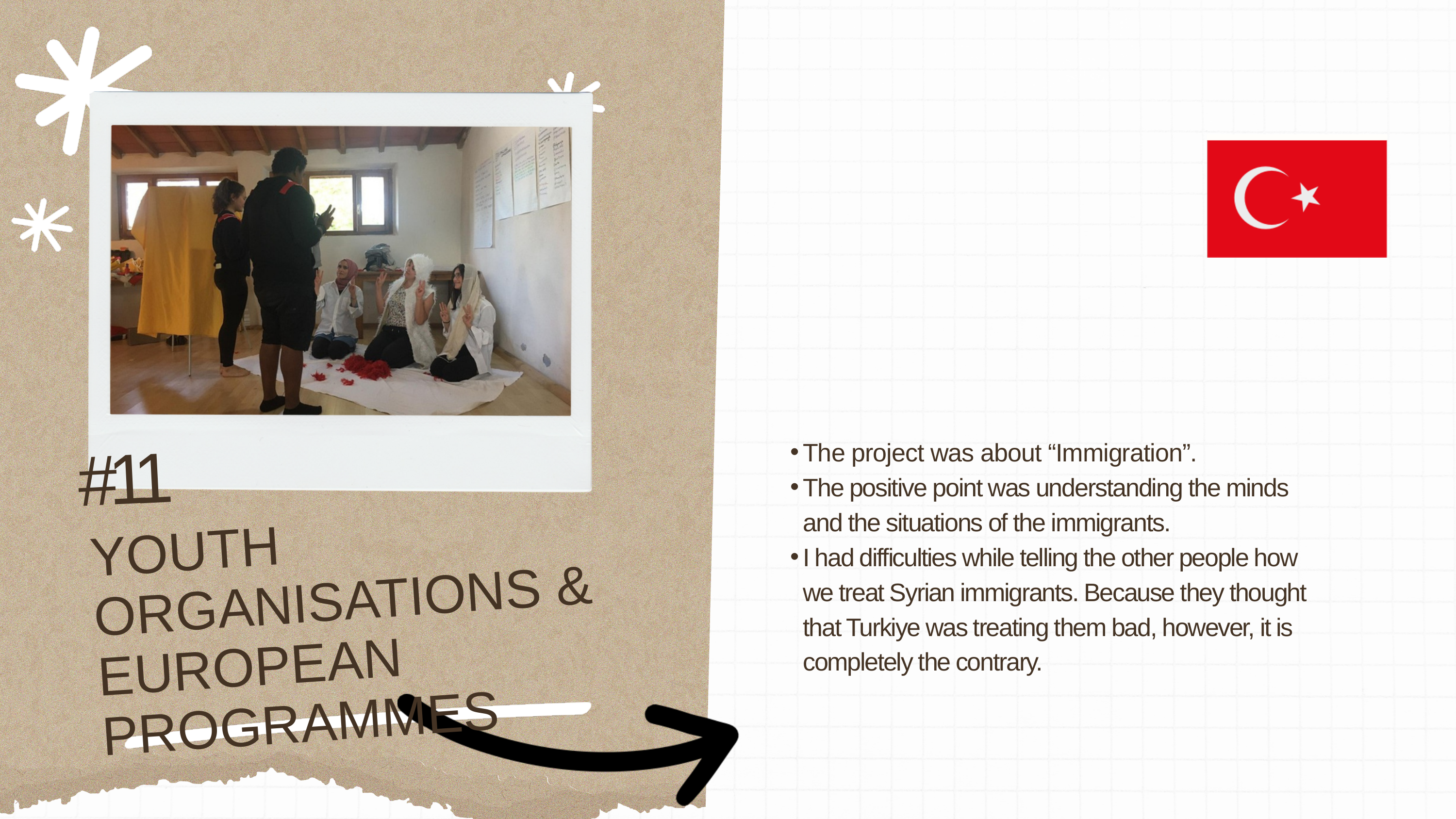

The project was about “Immigration”.
The positive point was understanding the minds and the situations of the immigrants.
I had difficulties while telling the other people how we treat Syrian immigrants. Because they thought that Turkiye was treating them bad, however, it is completely the contrary.
#11
YOUTH ORGANISATIONS & EUROPEAN PROGRAMMES